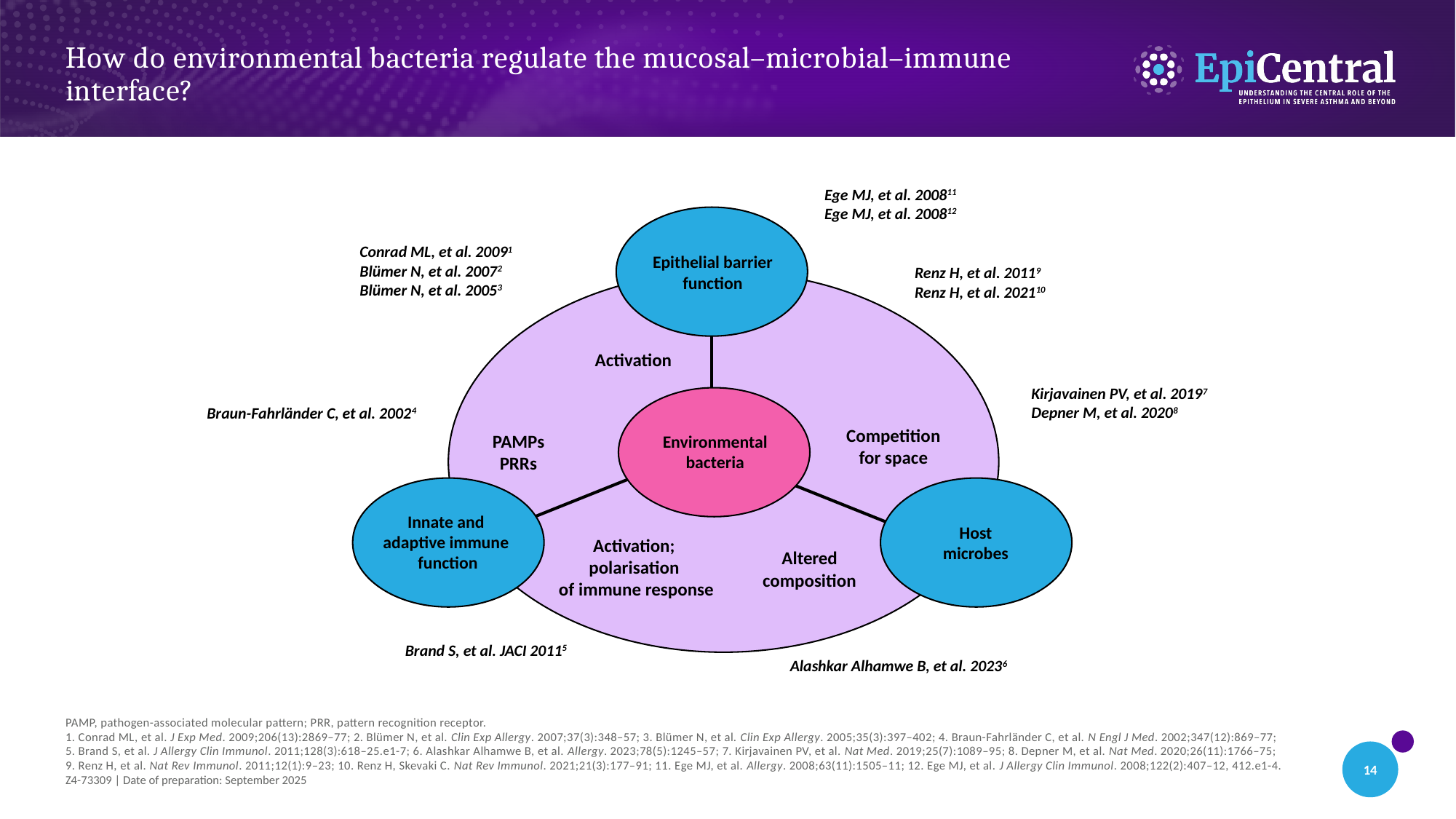

# How do environmental bacteria regulate the mucosal–microbial–immune interface?
Ege MJ, et al. 200811
Ege MJ, et al. 200812

Conrad ML, et al. 20091
Blümer N, et al. 20072
Blümer N, et al. 20053
Epithelial barrier function
Renz H, et al. 20119
Renz H, et al. 202110

Activation
Kirjavainen PV, et al. 20197
Depner M, et al. 20208
Clinical manifestations of upper and lower airway diseases ​
are driven by heterogenous and overlapping inflammatory ​
pathways initiated at the epithelium1–10​

Braun-Fahrländer C, et al. 20024
Competition for space
PAMPs
PRRs
Environmental bacteria

Innate and
adaptive immune
function
Host
microbes
Activation;
polarisation
of immune response
Altered composition
Brand S, et al. JACI 20115
Alashkar Alhamwe B, et al. 20236
PAMP, pathogen-associated molecular pattern; PRR, pattern recognition receptor.
1. Conrad ML, et al. J Exp Med. 2009;206(13):2869–77; 2. Blümer N, et al. Clin Exp Allergy. 2007;37(3):348–57; 3. Blümer N, et al. Clin Exp Allergy. 2005;35(3):397–402; 4. Braun-Fahrländer C, et al. N Engl J Med. 2002;347(12):869–77;
5. Brand S, et al. J Allergy Clin Immunol. 2011;128(3):618–25.e1-7; 6. Alashkar Alhamwe B, et al. Allergy. 2023;78(5):1245–57; 7. Kirjavainen PV, et al. Nat Med. 2019;25(7):1089–95; 8. Depner M, et al. Nat Med. 2020;26(11):1766–75;
9. Renz H, et al. Nat Rev Immunol. 2011;12(1):9–23; 10. Renz H, Skevaki C. Nat Rev Immunol. 2021;21(3):177–91; 11. Ege MJ, et al. Allergy. 2008;63(11):1505–11; 12. Ege MJ, et al. J Allergy Clin Immunol. 2008;122(2):407–12, 412.e1-4.
Z4-73309 | Date of preparation: September 2025
14